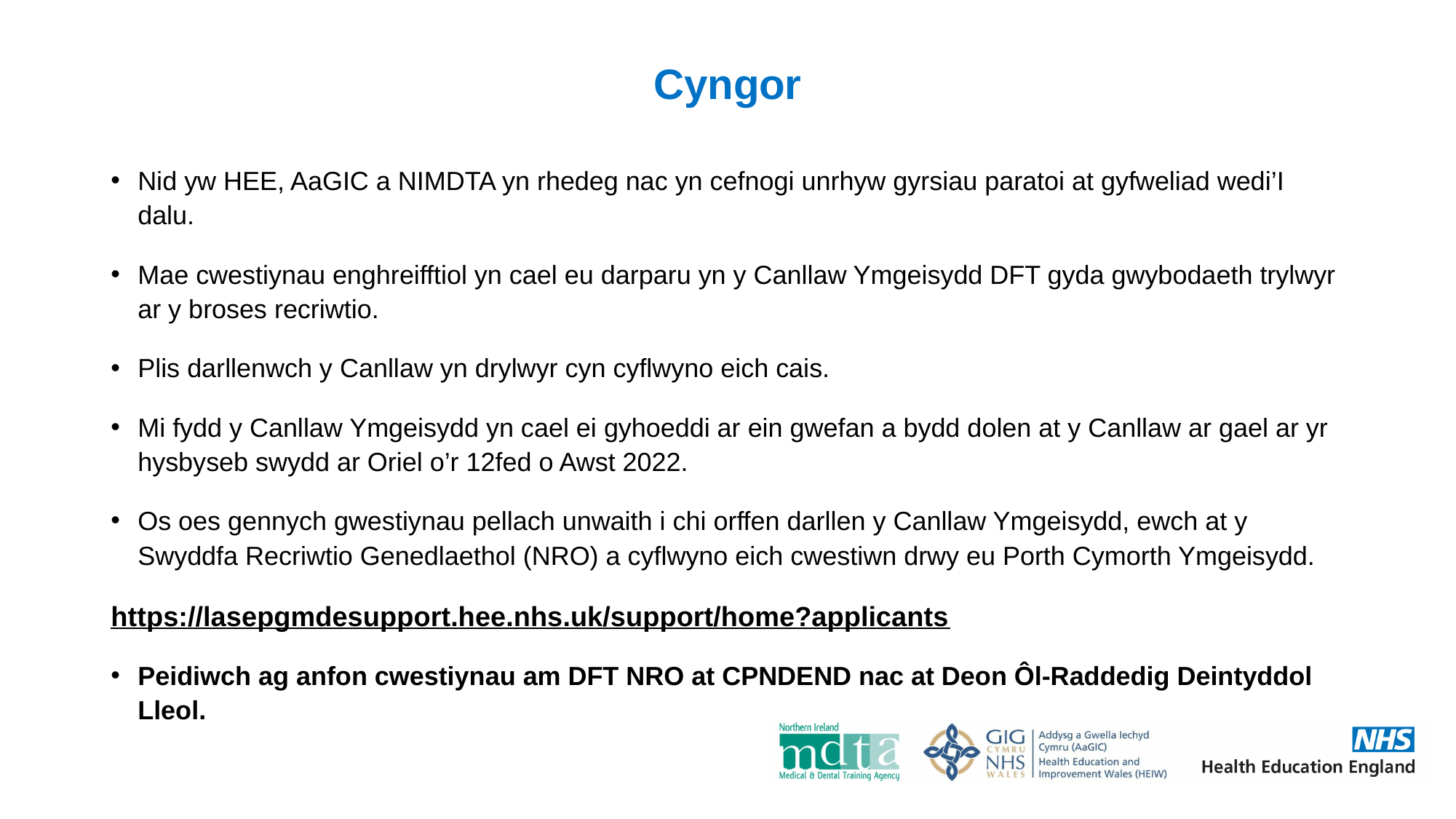

# Cyngor

Nid yw HEE, AaGIC a NIMDTA yn rhedeg nac yn cefnogi unrhyw gyrsiau paratoi at gyfweliad wedi’I dalu.
Mae cwestiynau enghreifftiol yn cael eu darparu yn y Canllaw Ymgeisydd DFT gyda gwybodaeth trylwyr ar y broses recriwtio.
Plis darllenwch y Canllaw yn drylwyr cyn cyflwyno eich cais.
Mi fydd y Canllaw Ymgeisydd yn cael ei gyhoeddi ar ein gwefan a bydd dolen at y Canllaw ar gael ar yr hysbyseb swydd ar Oriel o’r 12fed o Awst 2022.
Os oes gennych gwestiynau pellach unwaith i chi orffen darllen y Canllaw Ymgeisydd, ewch at y Swyddfa Recriwtio Genedlaethol (NRO) a cyflwyno eich cwestiwn drwy eu Porth Cymorth Ymgeisydd.
https://lasepgmdesupport.hee.nhs.uk/support/home?applicants
Peidiwch ag anfon cwestiynau am DFT NRO at CPNDEND nac at Deon Ôl-Raddedig Deintyddol Lleol.